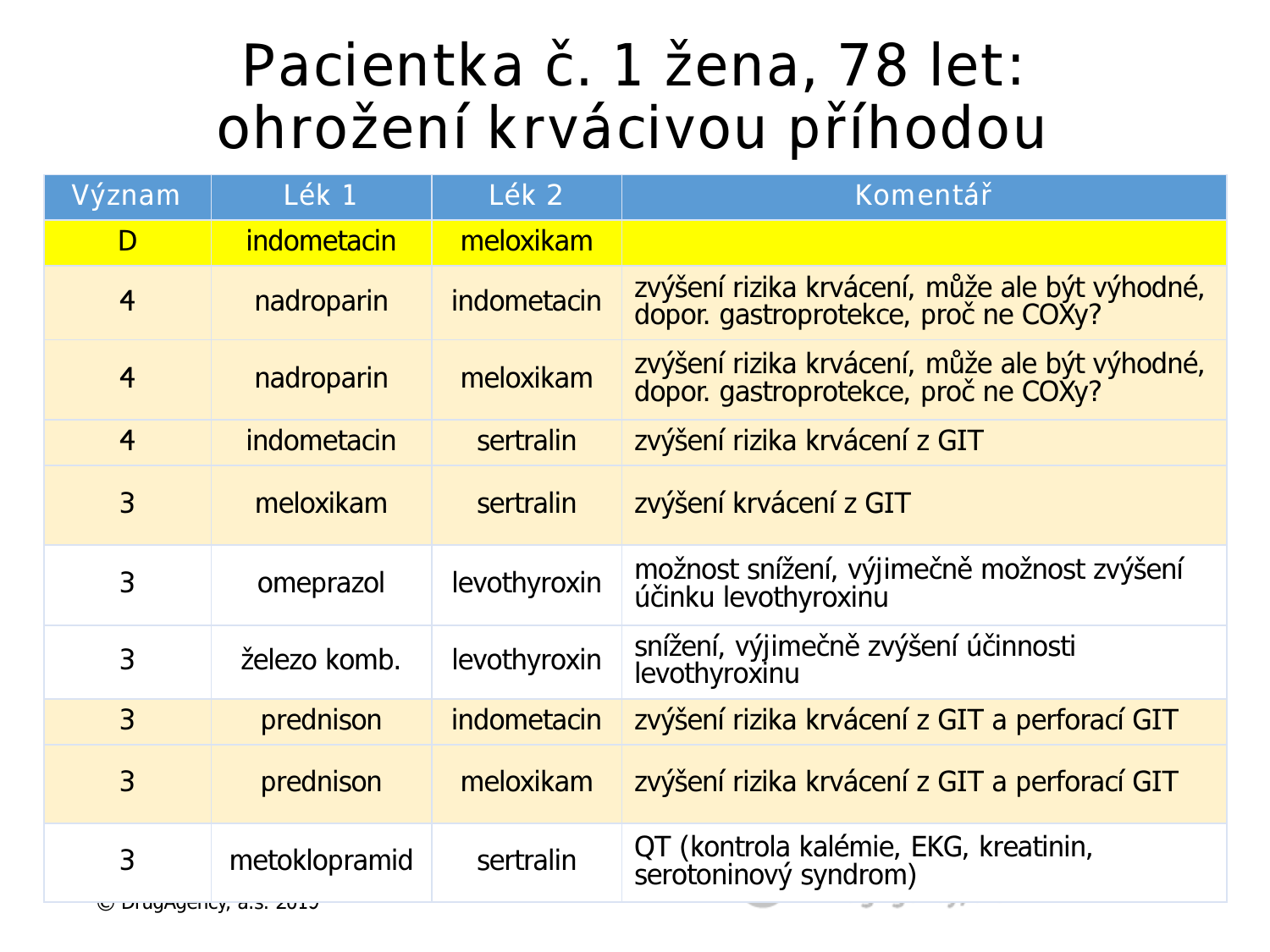

# Pacientka č. 1 žena, 78 let: ohrožení krvácivou příhodou
| Význam | Lék 1 | Lék 2 | Komentář |
| --- | --- | --- | --- |
| D | indometacin | meloxikam |  |
| 4 | nadroparin | indometacin | zvýšení rizika krvácení, může ale být výhodné, dopor. gastroprotekce, proč ne COXy? |
| 4 | nadroparin | meloxikam | zvýšení rizika krvácení, může ale být výhodné, dopor. gastroprotekce, proč ne COXy? |
| 4 | indometacin | sertralin | zvýšení rizika krvácení z GIT |
| 3 | meloxikam | sertralin | zvýšení krvácení z GIT |
| 3 | omeprazol | levothyroxin | možnost snížení, výjimečně možnost zvýšení účinku levothyroxinu |
| 3 | železo komb. | levothyroxin | snížení, výjimečně zvýšení účinnosti levothyroxinu |
| 3 | prednison | indometacin | zvýšení rizika krvácení z GIT a perforací GIT |
| 3 | prednison | meloxikam | zvýšení rizika krvácení z GIT a perforací GIT |
| 3 | metoklopramid | sertralin | QT (kontrola kalémie, EKG, kreatinin, serotoninový syndrom) |